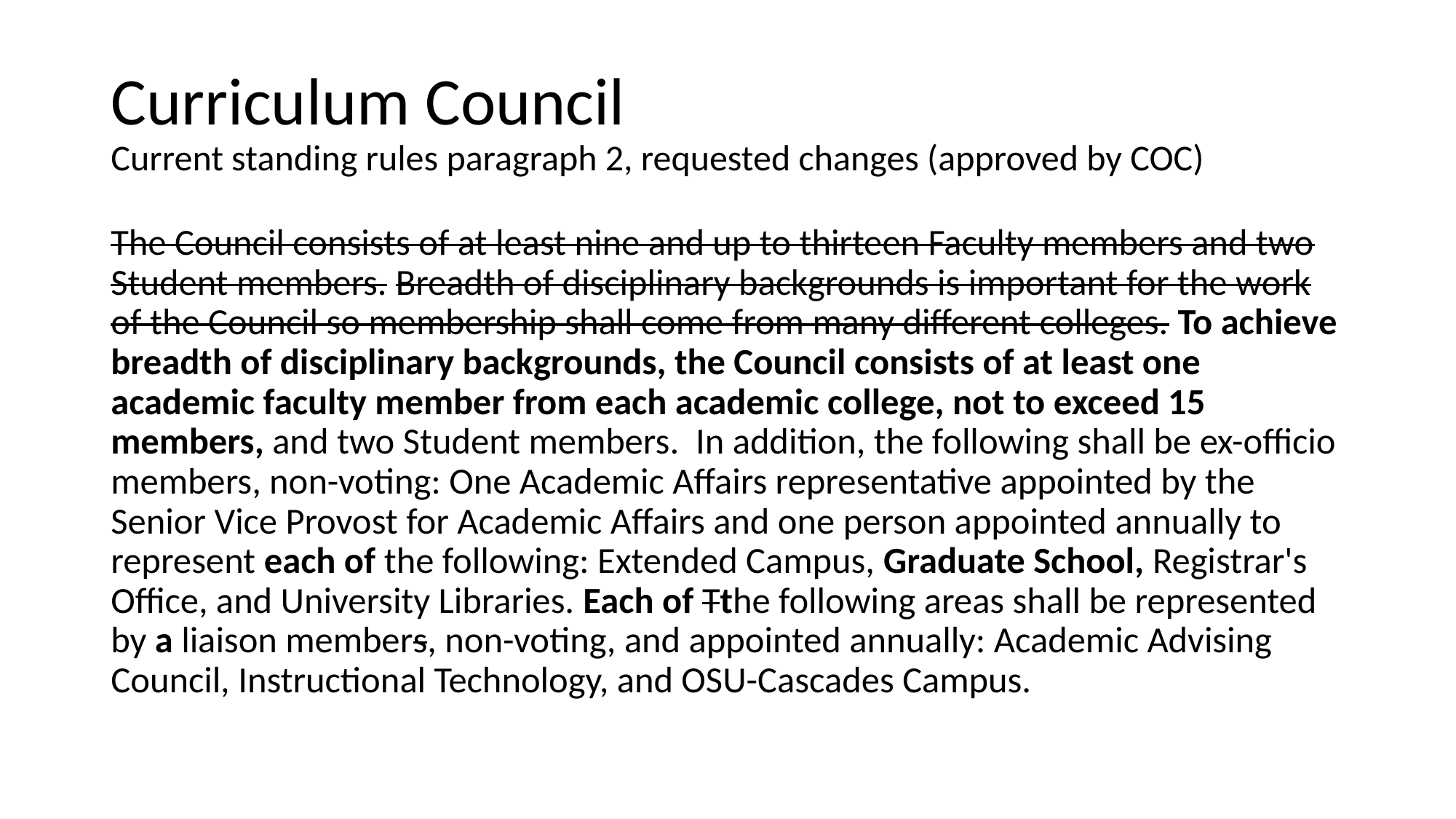

# Curriculum Council Current standing rules paragraph 2, requested changes (approved by COC)
The Council consists of at least nine and up to thirteen Faculty members and two Student members. Breadth of disciplinary backgrounds is important for the work of the Council so membership shall come from many different colleges. To achieve breadth of disciplinary backgrounds, the Council consists of at least one academic faculty member from each academic college, not to exceed 15 members, and two Student members.  In addition, the following shall be ex-officio members, non-voting: One Academic Affairs representative appointed by the Senior Vice Provost for Academic Affairs and one person appointed annually to represent each of the following: Extended Campus, Graduate School, Registrar's Office, and University Libraries. Each of Tthe following areas shall be represented by a liaison members, non-voting, and appointed annually: Academic Advising Council, Instructional Technology, and OSU-Cascades Campus.